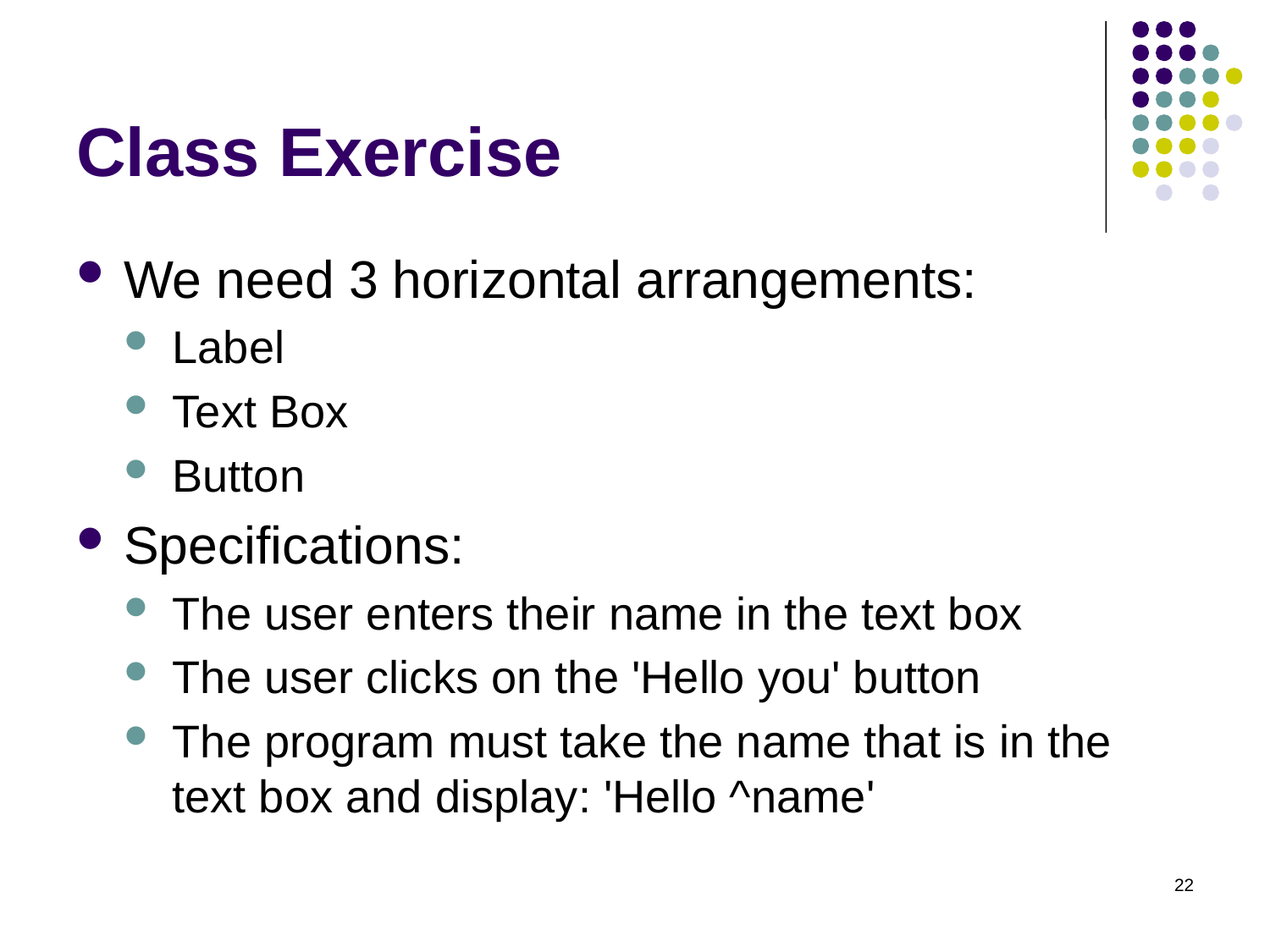

# Class Exercise
We need 3 horizontal arrangements:
Label
Text Box
Button
Specifications:
The user enters their name in the text box
The user clicks on the 'Hello you' button
The program must take the name that is in the text box and display: 'Hello ^name'

22